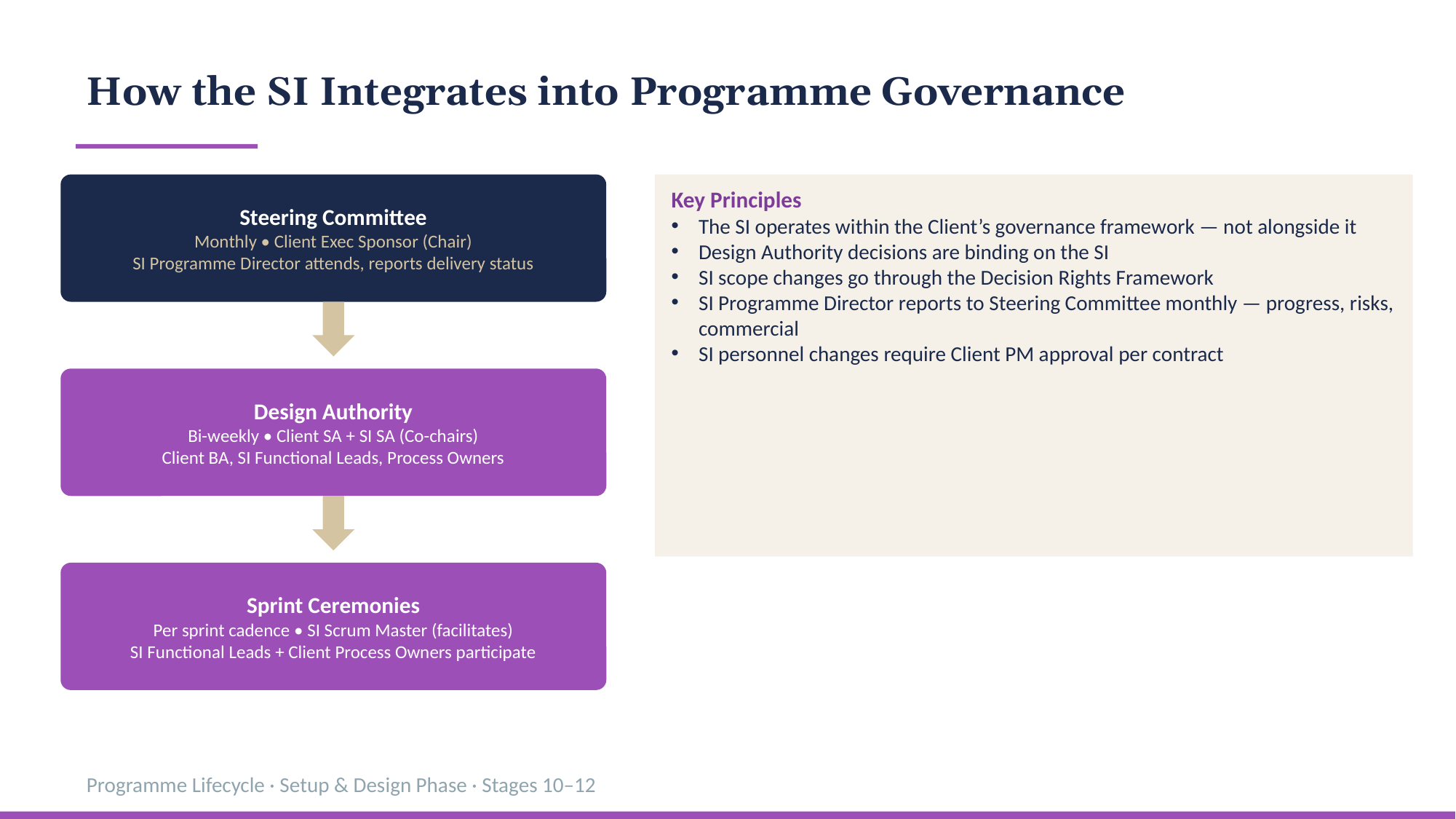

How the SI Integrates into Programme Governance

Steering Committee
Monthly • Client Exec Sponsor (Chair)
SI Programme Director attends, reports delivery status
Key Principles
The SI operates within the Client’s governance framework — not alongside it
Design Authority decisions are binding on the SI
SI scope changes go through the Decision Rights Framework
SI Programme Director reports to Steering Committee monthly — progress, risks, commercial
SI personnel changes require Client PM approval per contract

Design Authority
Bi-weekly • Client SA + SI SA (Co-chairs)
Client BA, SI Functional Leads, Process Owners

Sprint Ceremonies
Per sprint cadence • SI Scrum Master (facilitates)
SI Functional Leads + Client Process Owners participate
Programme Lifecycle · Setup & Design Phase · Stages 10–12